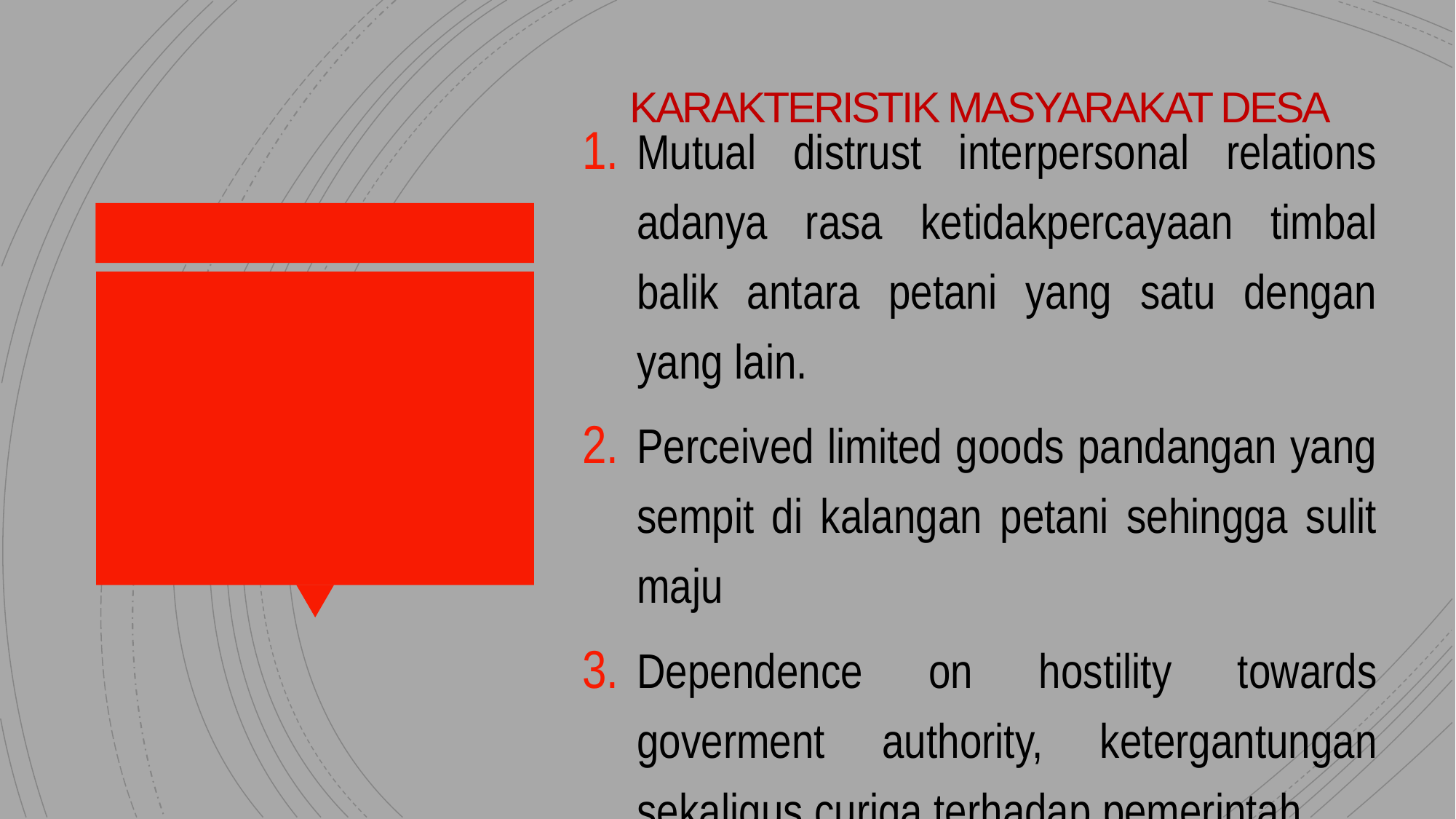

# KARAKTERISTIK MASYARAKAT DESA
Mutual distrust interpersonal relations adanya rasa ketidakpercayaan timbal balik antara petani yang satu dengan yang lain.
Perceived limited goods pandangan yang sempit di kalangan petani sehingga sulit maju
Dependence on hostility towards goverment authority, ketergantungan sekaligus curiga terhadap pemerintah.